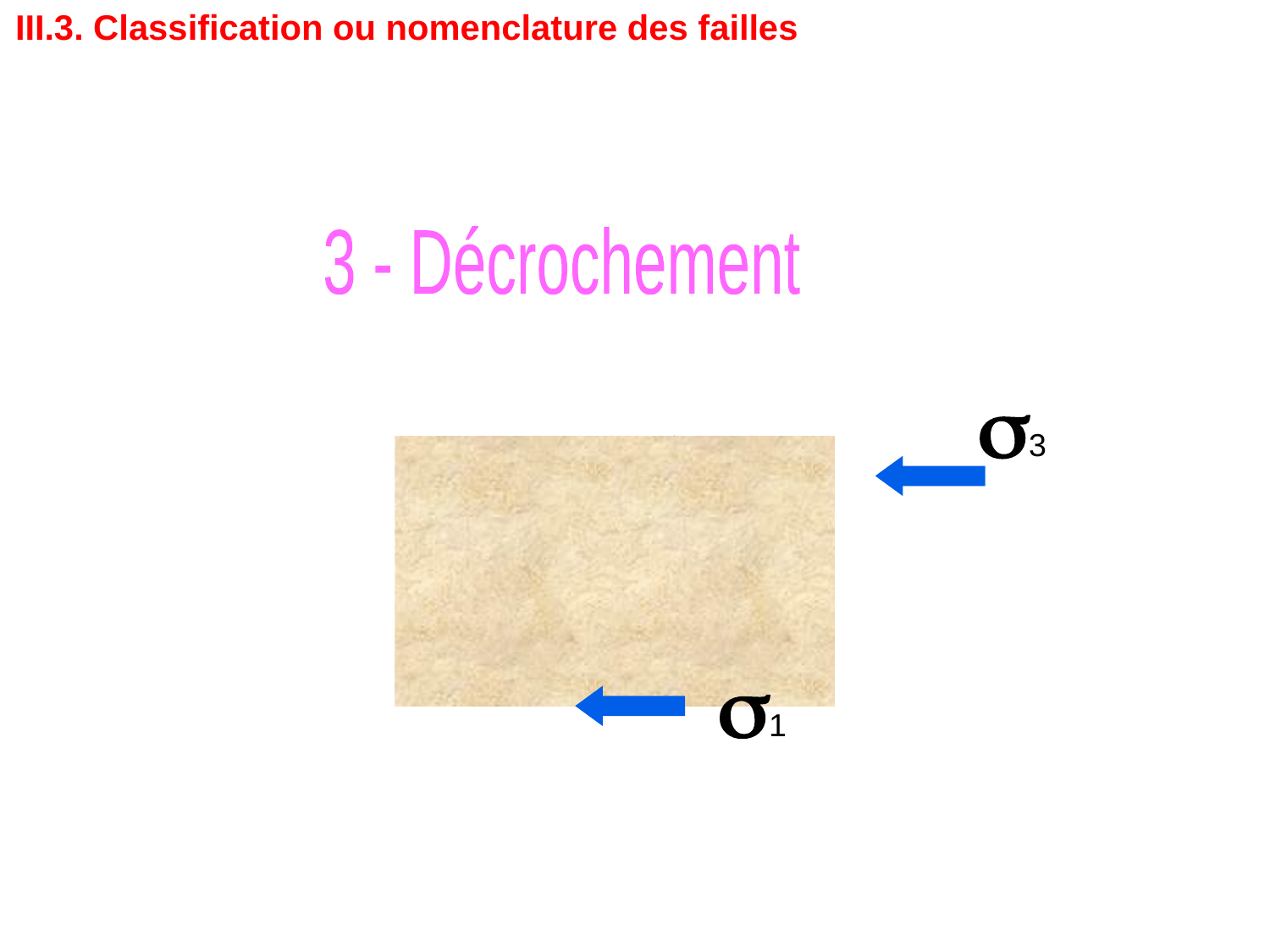

III.3. Classification ou nomenclature des failles
3 - Décrochement
σ3

σ1